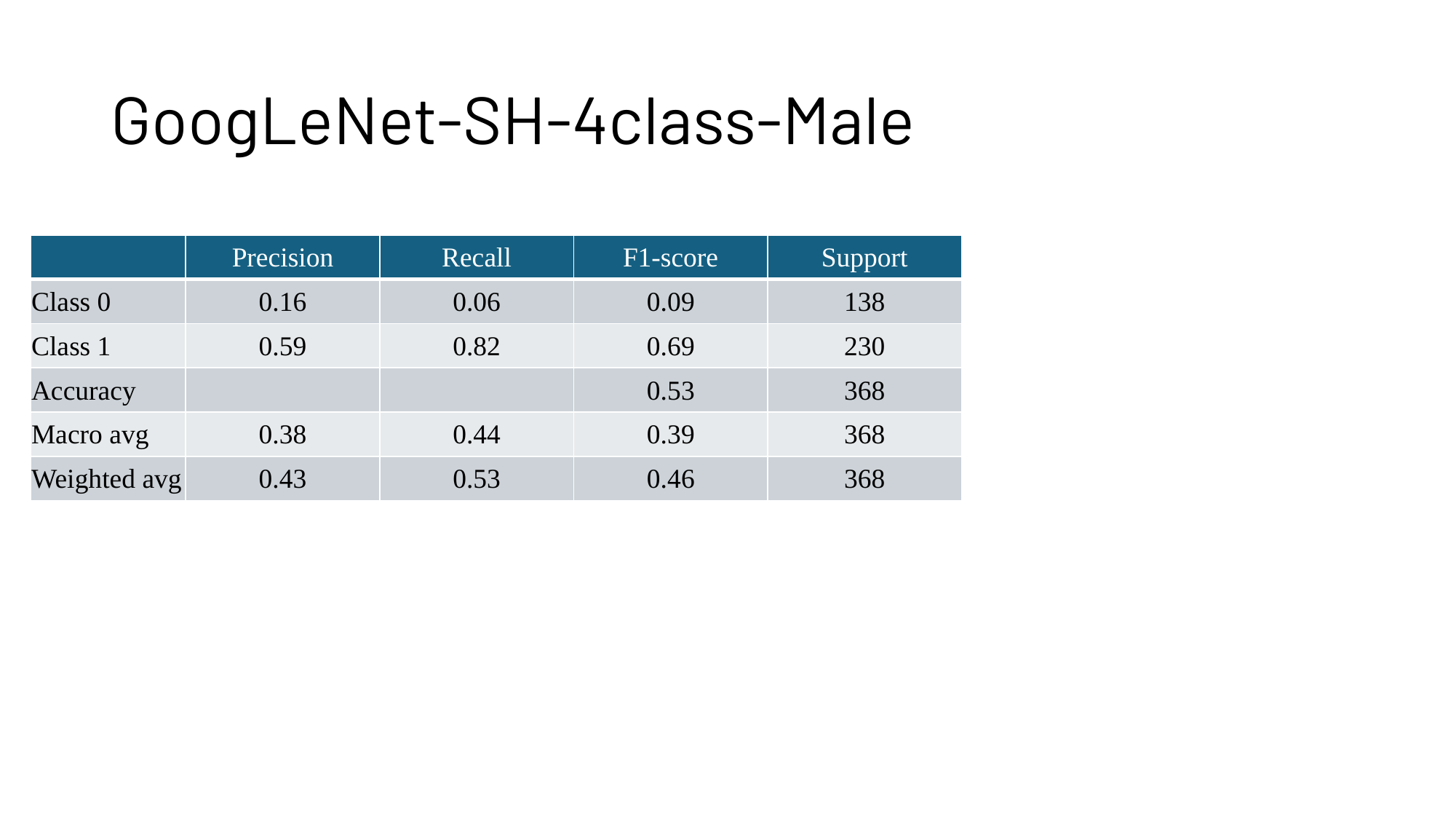

# GoogLeNet-SH-4class-Male
|  | Precision | Recall | F1-score | Support |
| --- | --- | --- | --- | --- |
| Class 0 | 0.16 | 0.06 | 0.09 | 138 |
| Class 1 | 0.59 | 0.82 | 0.69 | 230 |
| Accuracy |  |  | 0.53 | 368 |
| Macro avg | 0.38 | 0.44 | 0.39 | 368 |
| Weighted avg | 0.43 | 0.53 | 0.46 | 368 |